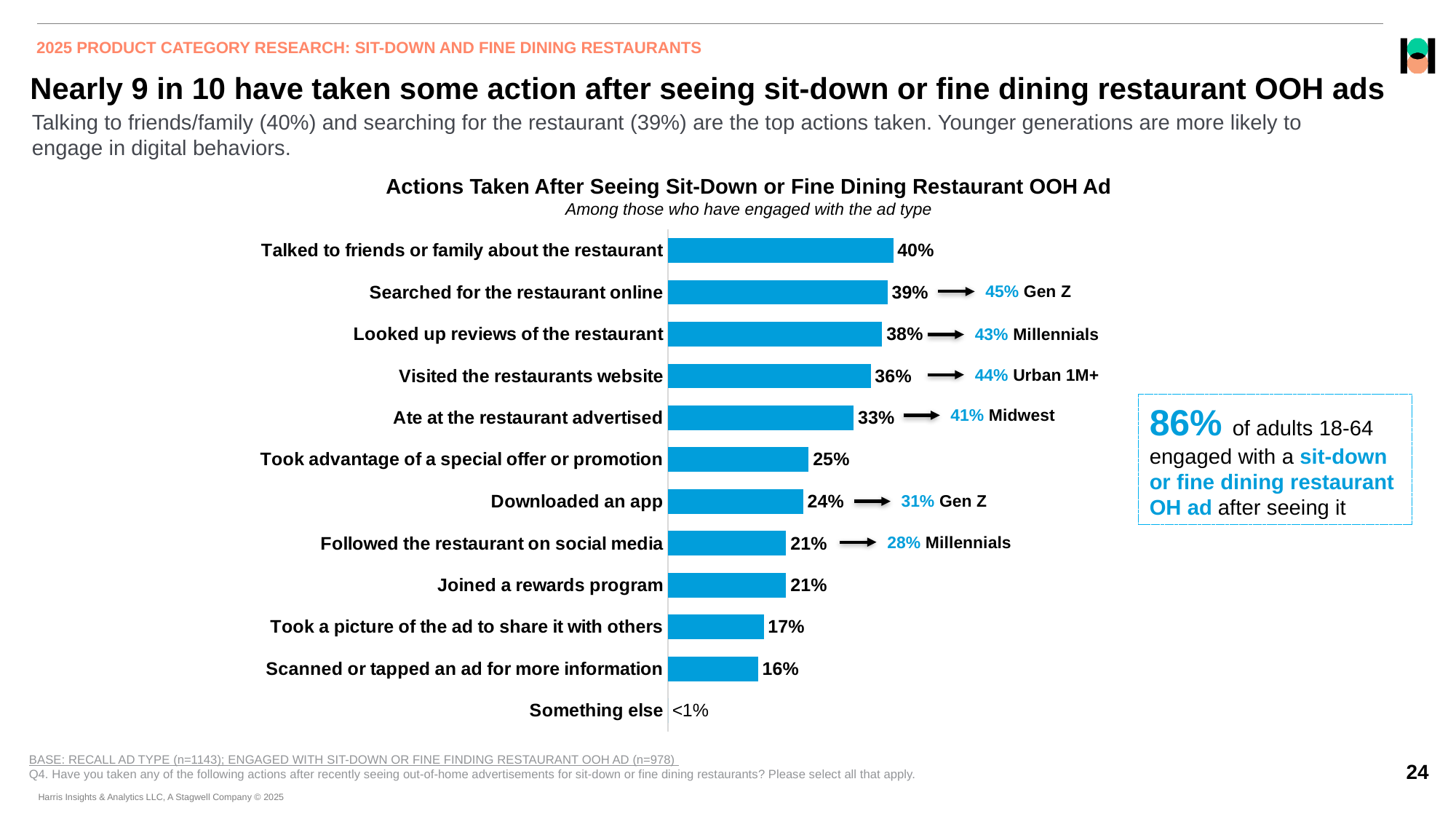

2025 PRODUCT CATEGORY RESEARCH: SIT-DOWN AND FINE DINING RESTAURANTS
# Nearly 9 in 10 have taken some action after seeing sit-down or fine dining restaurant OOH ads
Talking to friends/family (40%) and searching for the restaurant (39%) are the top actions taken. Younger generations are more likely to engage in digital behaviors.

Actions Taken After Seeing Sit-Down or Fine Dining Restaurant OOH Ad
Among those who have engaged with the ad type

### Chart

| Category | 2025% |
|---|---|
| Talked to friends or family about the restaurant | 0.4 |
| Searched for the restaurant online | 0.39 |
| Looked up reviews of the restaurant | 0.38 |
| Visited the restaurants website | 0.36 |
| Ate at the restaurant advertised | 0.33 |
| Took advantage of a special offer or promotion | 0.25 |
| Downloaded an app | 0.24 |
| Followed the restaurant on social media | 0.21 |
| Joined a rewards program | 0.21 |
| Took a picture of the ad to share it with others | 0.17 |
| Scanned or tapped an ad for more information | 0.16 |
| Something else | 0.0 |
45% Gen Z
43% Millennials
44% Urban 1M+
86% of adults 18-64 engaged with a sit-down or fine dining restaurant OH ad after seeing it
41% Midwest
31% Gen Z
28% Millennials

BASE: RECALL AD TYPE (n=1143); ENGAGED WITH SIT-DOWN OR FINE FINDING RESTAURANT OOH AD (n=978)
Q4. Have you taken any of the following actions after recently seeing out-of-home advertisements for sit-down or fine dining restaurants? Please select all that apply.